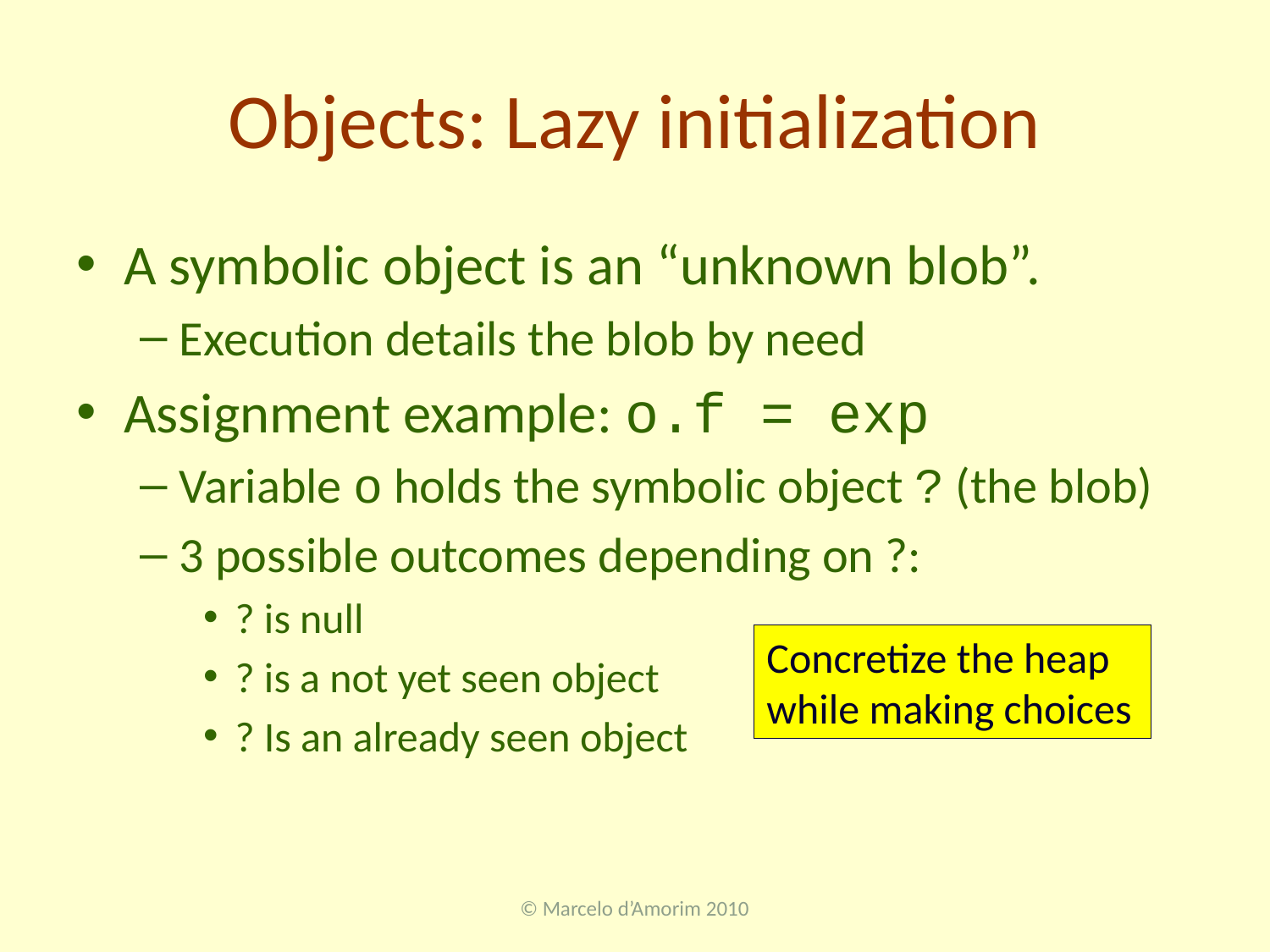

# Objects: Lazy initialization
A symbolic object is an “unknown blob”.
Execution details the blob by need
Assignment example: o.f = exp
Variable o holds the symbolic object ? (the blob)
3 possible outcomes depending on ?:
? is null
? is a not yet seen object
? Is an already seen object

Concretize the heap while making choices
© Marcelo d’Amorim 2010